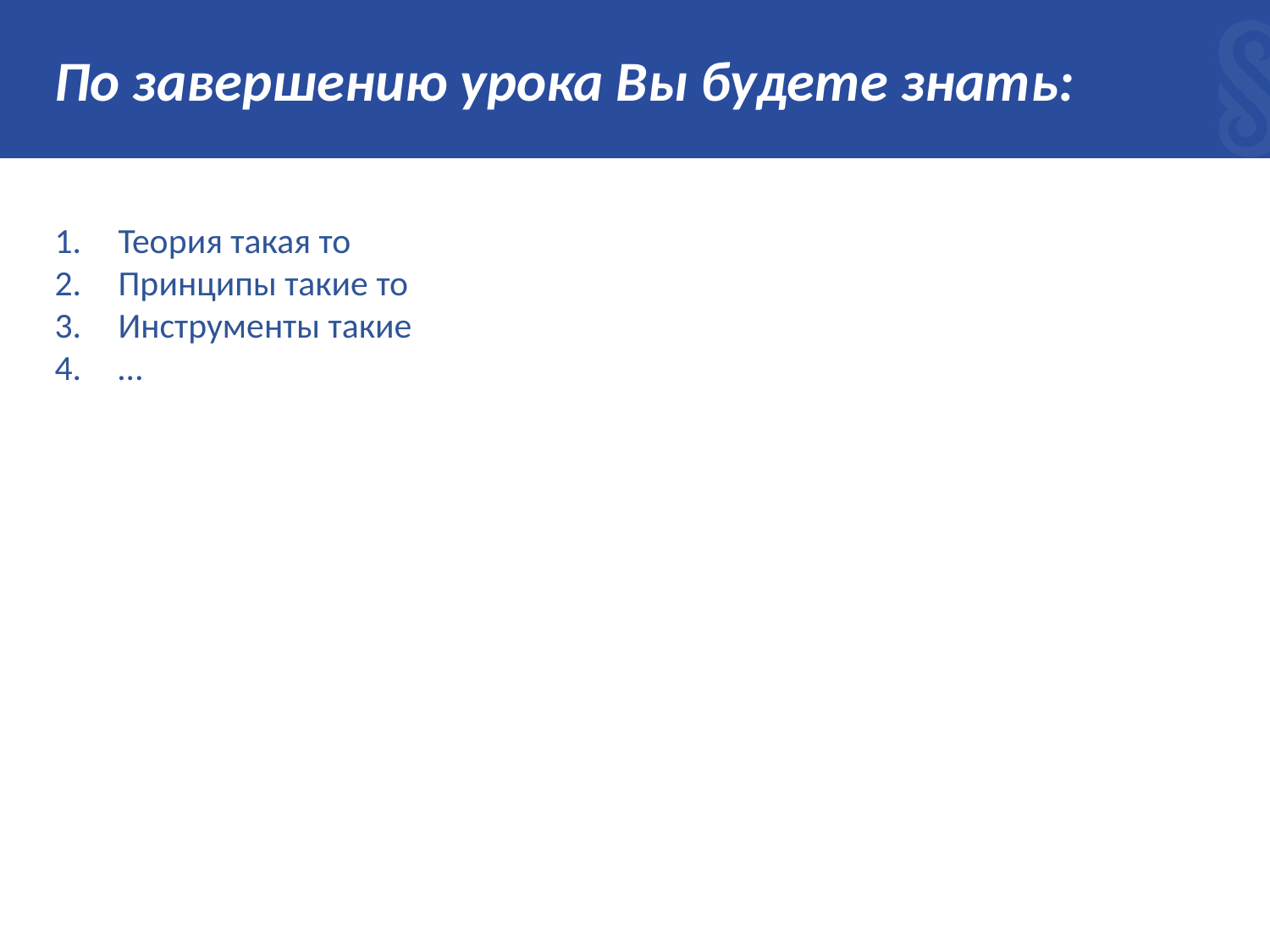

# По завершению урока Вы будете знать:
Теория такая то
Принципы такие то
Инструменты такие
…